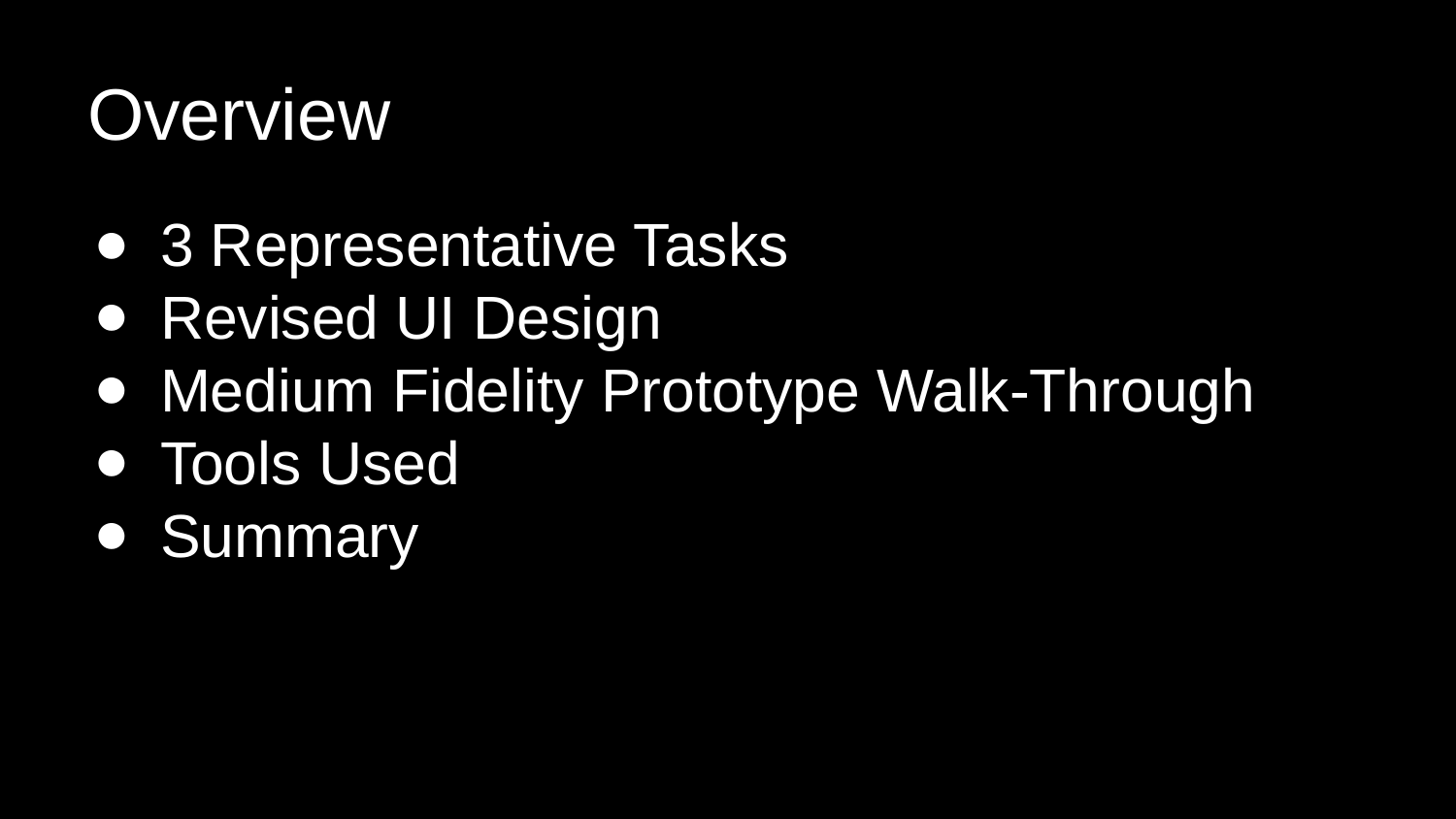

# Overview
3 Representative Tasks
Revised UI Design
Medium Fidelity Prototype Walk-Through
Tools Used
Summary